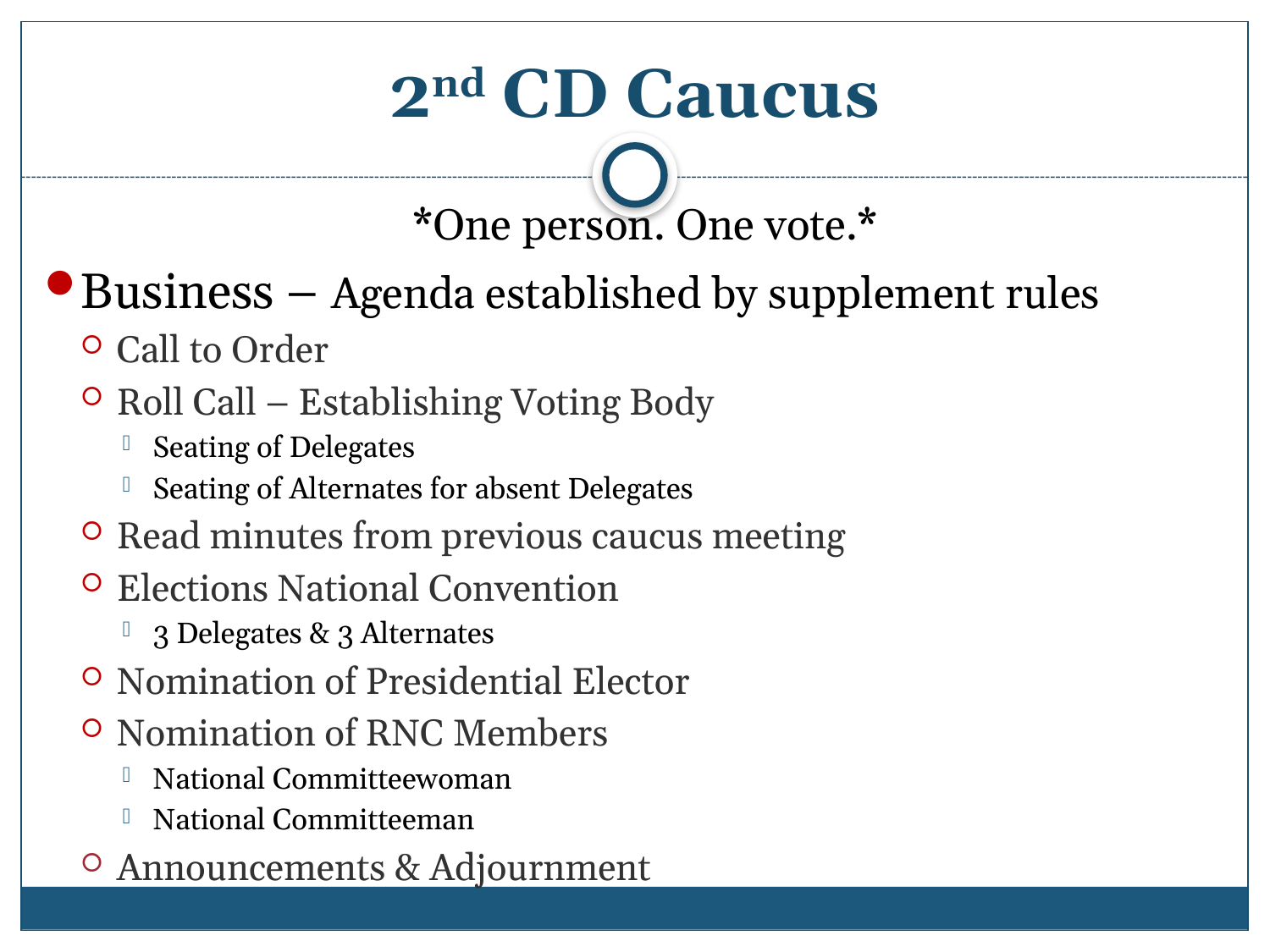

# 2nd CD Caucus
*One person. One vote.*
Business – Agenda established by supplement rules
Call to Order
Roll Call – Establishing Voting Body
Seating of Delegates
Seating of Alternates for absent Delegates
Read minutes from previous caucus meeting
Elections National Convention
3 Delegates & 3 Alternates
Nomination of Presidential Elector
Nomination of RNC Members
National Committeewoman
National Committeeman
Announcements & Adjournment